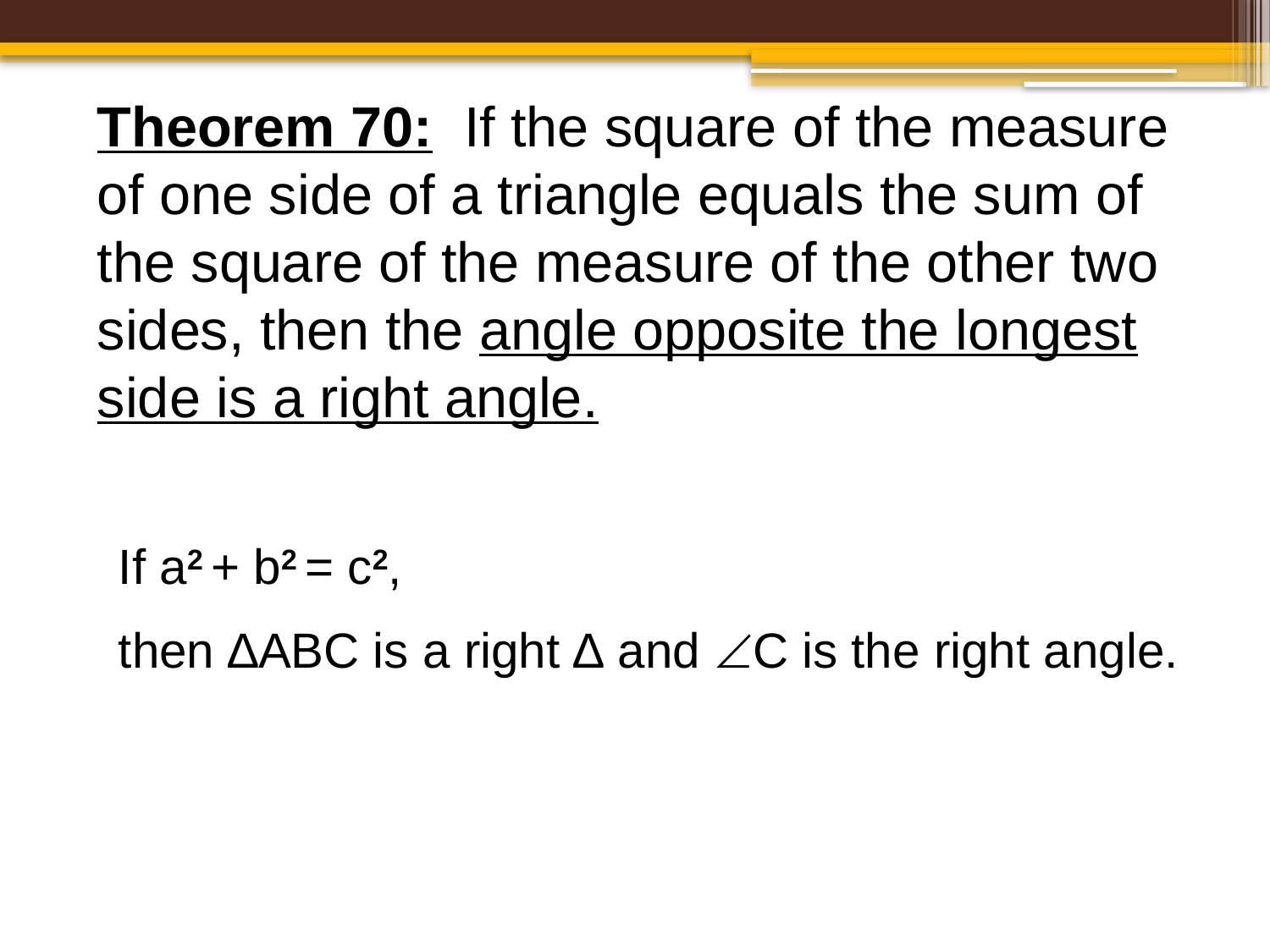

Theorem 70:  If the square of the measure of one side of a triangle equals the sum of the square of the measure of the other two sides, then the angle opposite the longest side is a right angle.
If a2 + b2 = c2,
then ∆ABC is a right ∆ and ∠C is the right angle.